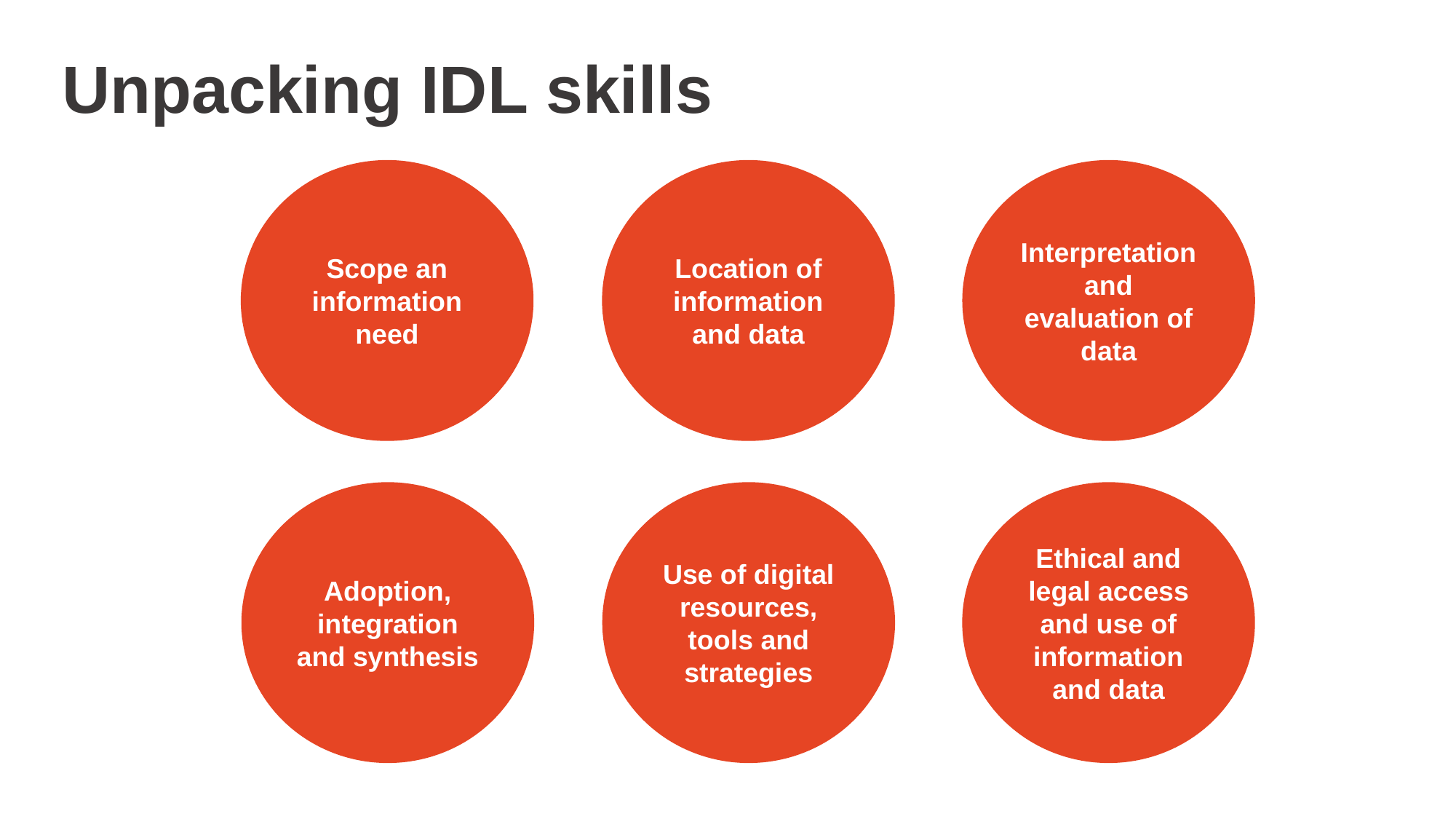

# Unpacking IDL skills
Scope an information need
Location of information and data
Interpretation and evaluation of data
Ethical and legal access and use of information and data
Adoption, integration and synthesis
Use of digital resources, tools and strategies